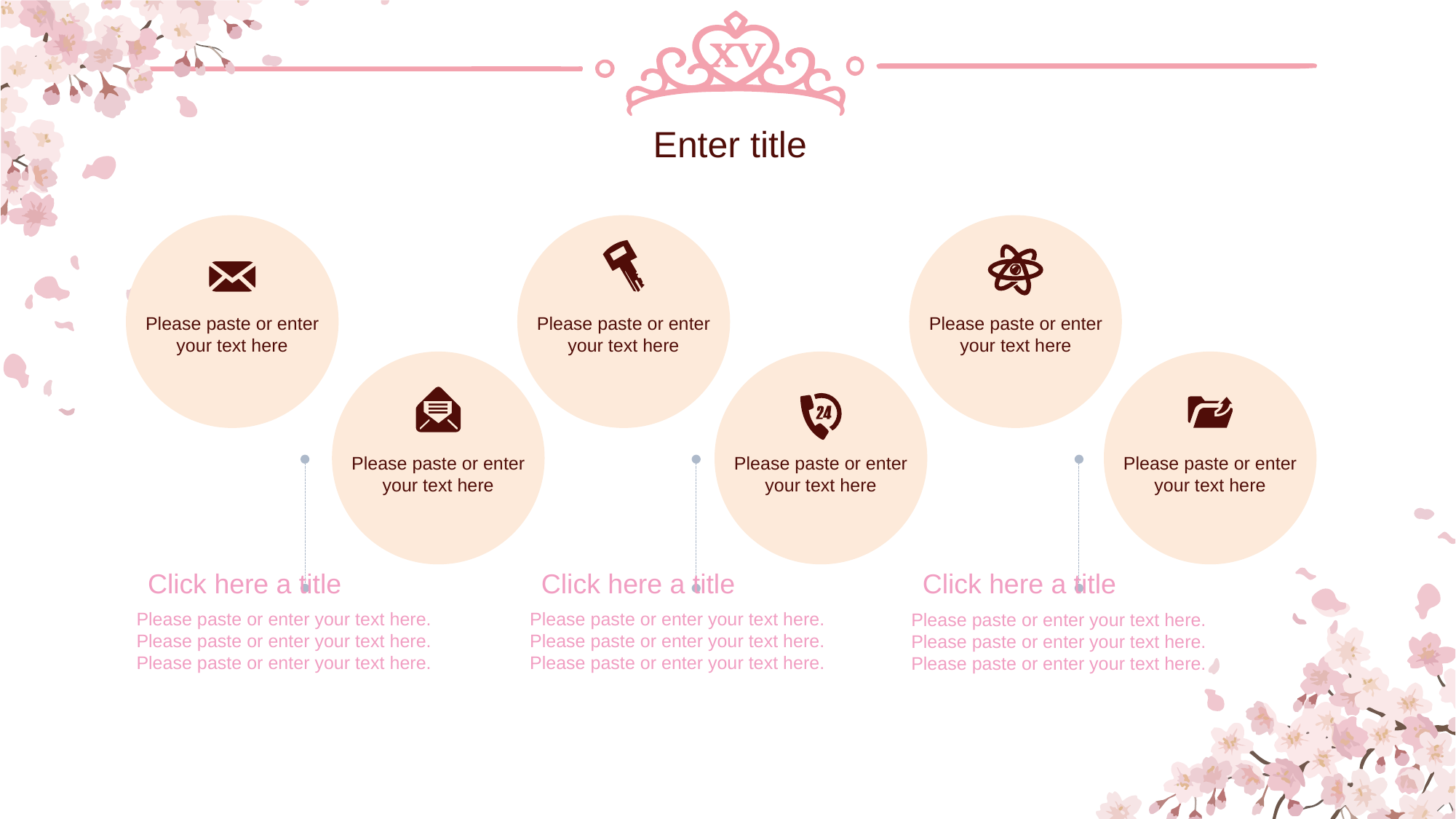

Enter title

Please paste or enter your text here
Please paste or enter your text here
Please paste or enter your text here

Please paste or enter your text here
Please paste or enter your text here
Please paste or enter your text here
Click here a title
Please paste or enter your text here. Please paste or enter your text here. Please paste or enter your text here.
Click here a title
Please paste or enter your text here. Please paste or enter your text here. Please paste or enter your text here.
Click here a title
Please paste or enter your text here. Please paste or enter your text here. Please paste or enter your text here.